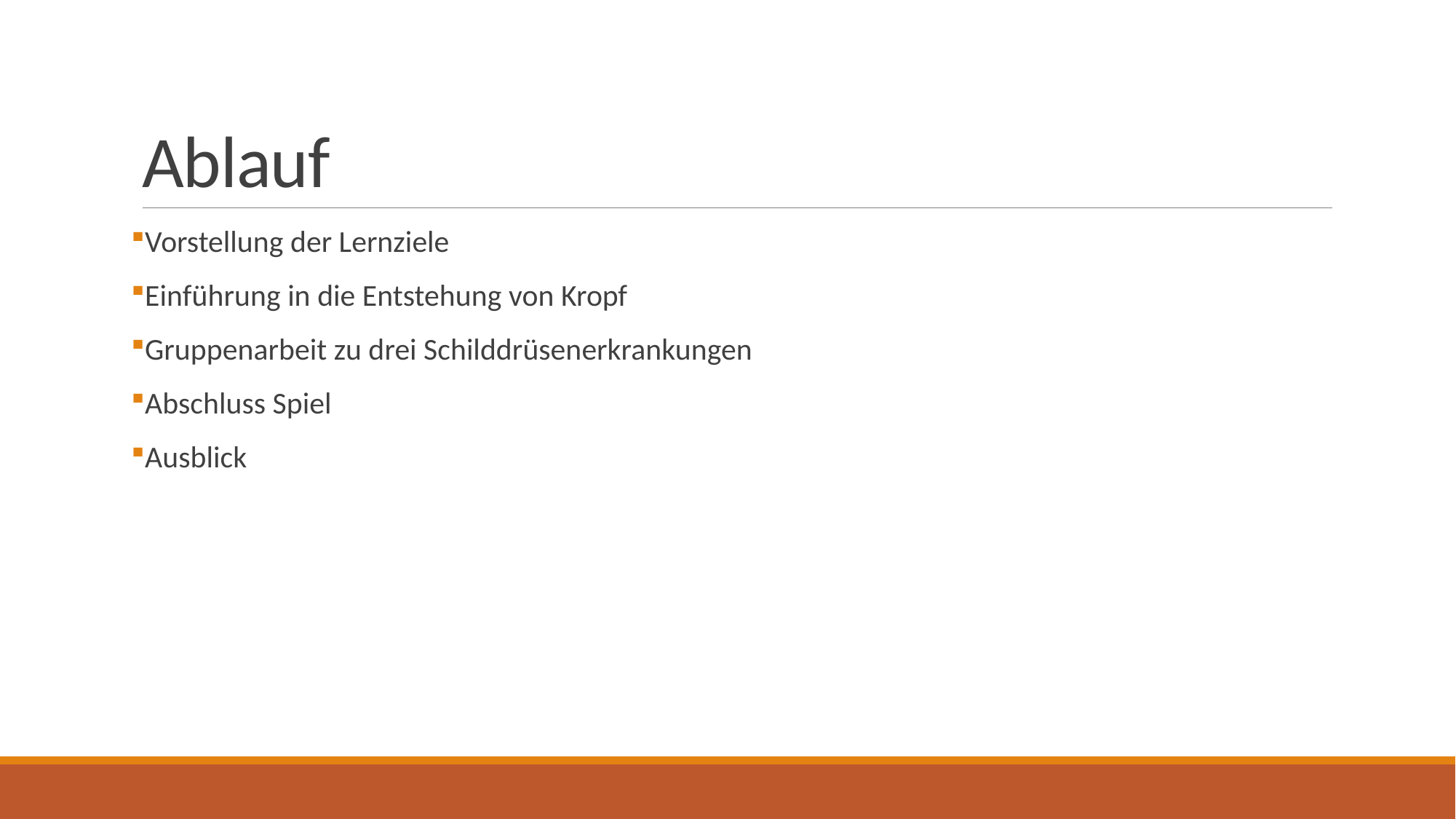

# Ablauf
Vorstellung der Lernziele
Einführung in die Entstehung von Kropf
Gruppenarbeit zu drei Schilddrüsenerkrankungen
Abschluss Spiel
Ausblick